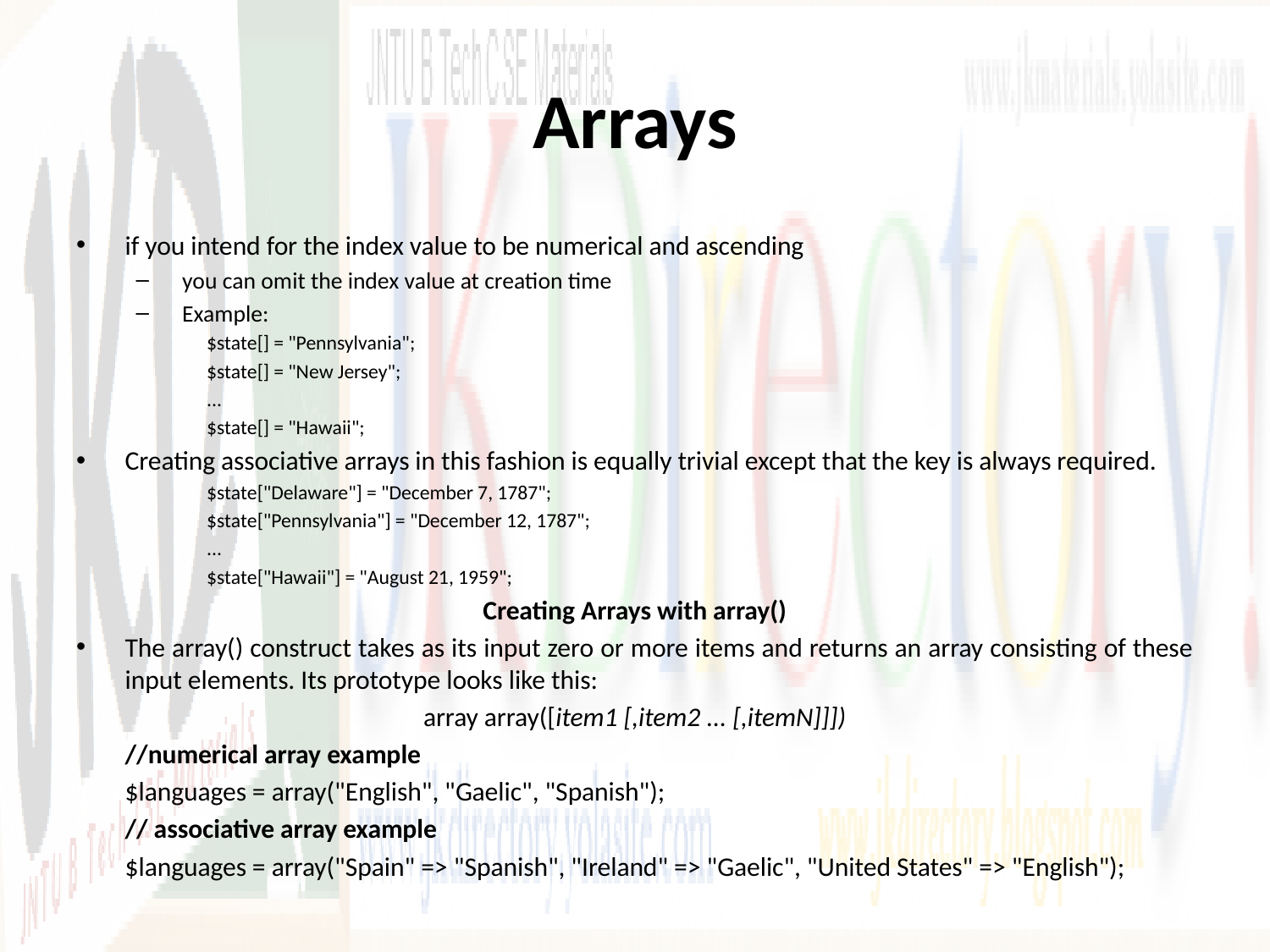

# Arrays
if you intend for the index value to be numerical and ascending
you can omit the index value at creation time
Example:
$state[] = "Pennsylvania";
$state[] = "New Jersey";
...
$state[] = "Hawaii";
Creating associative arrays in this fashion is equally trivial except that the key is always required.
$state["Delaware"] = "December 7, 1787";
$state["Pennsylvania"] = "December 12, 1787";
...
$state["Hawaii"] = "August 21, 1959";
Creating Arrays with array()
The array() construct takes as its input zero or more items and returns an array consisting of these input elements. Its prototype looks like this:
array array([item1 [,item2 ... [,itemN]]])
	//numerical array example
	$languages = array("English", "Gaelic", "Spanish");
	// associative array example
	$languages = array("Spain" => "Spanish", "Ireland" => "Gaelic", "United States" => "English");